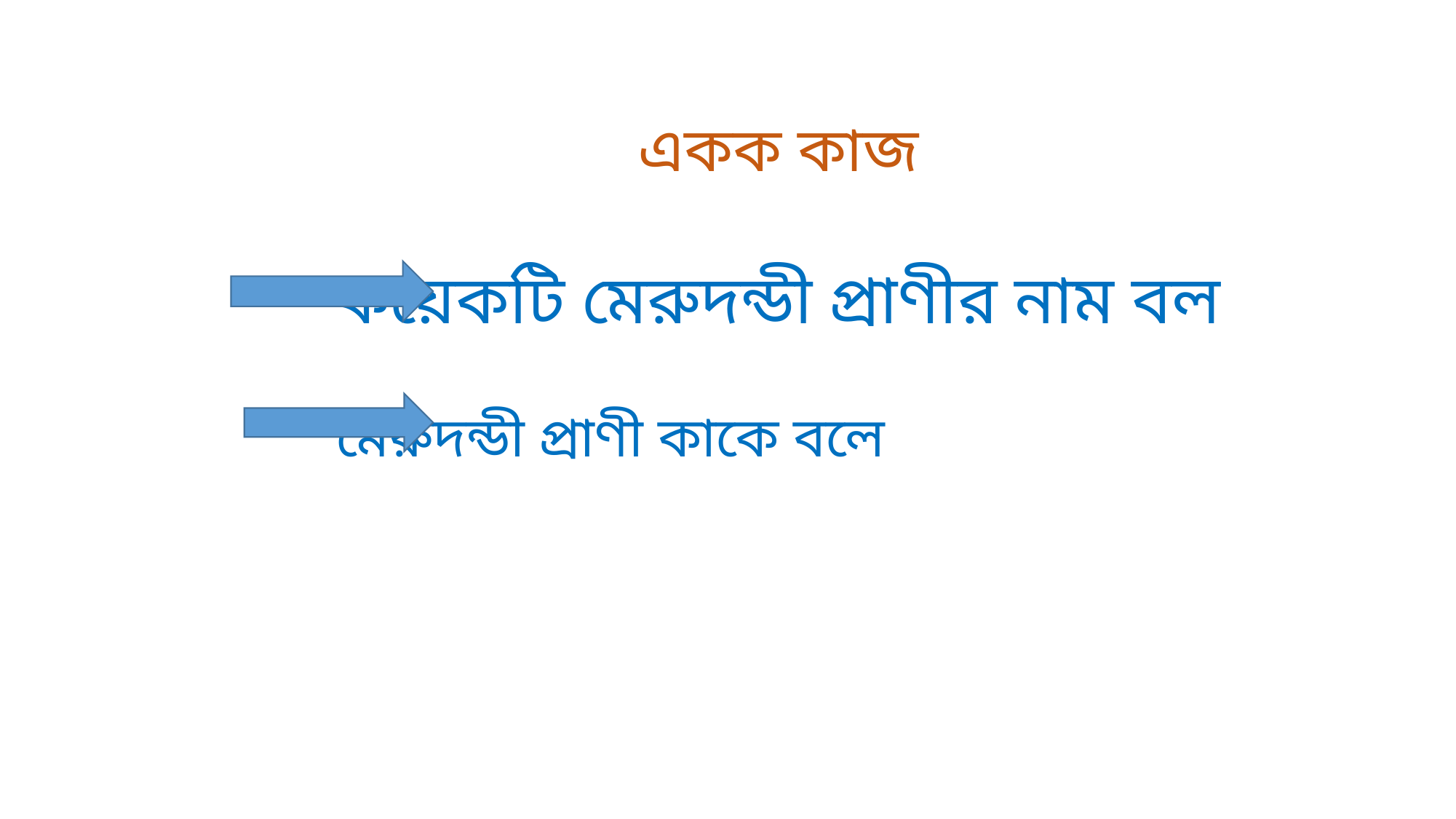

একক কাজ

কয়েকটি মেরুদন্ডী প্রাণীর নাম বল

মেরুদন্ডী প্রাণী কাকে বলে